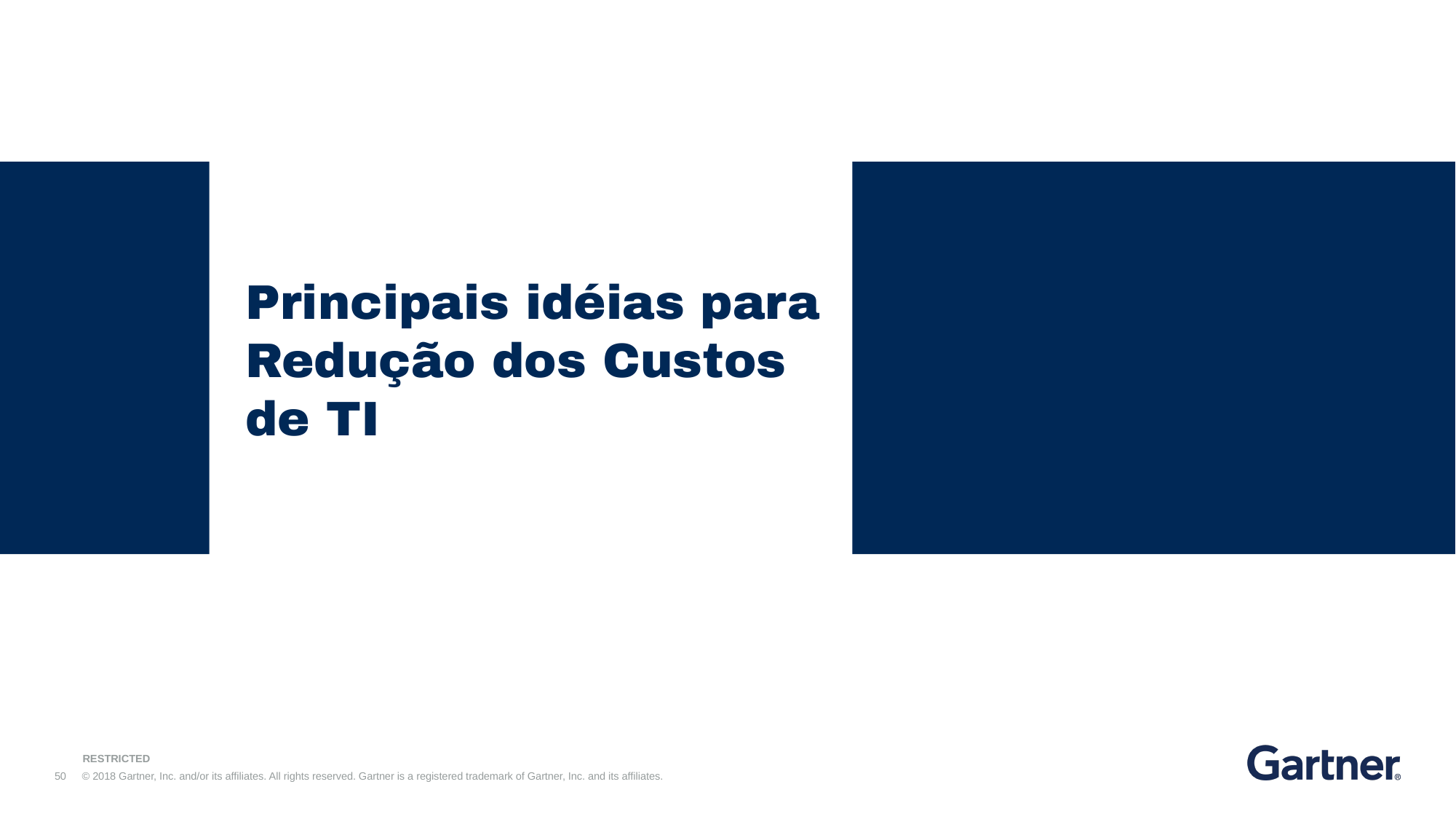

# Principais idéias para Redução dos Custos de TI